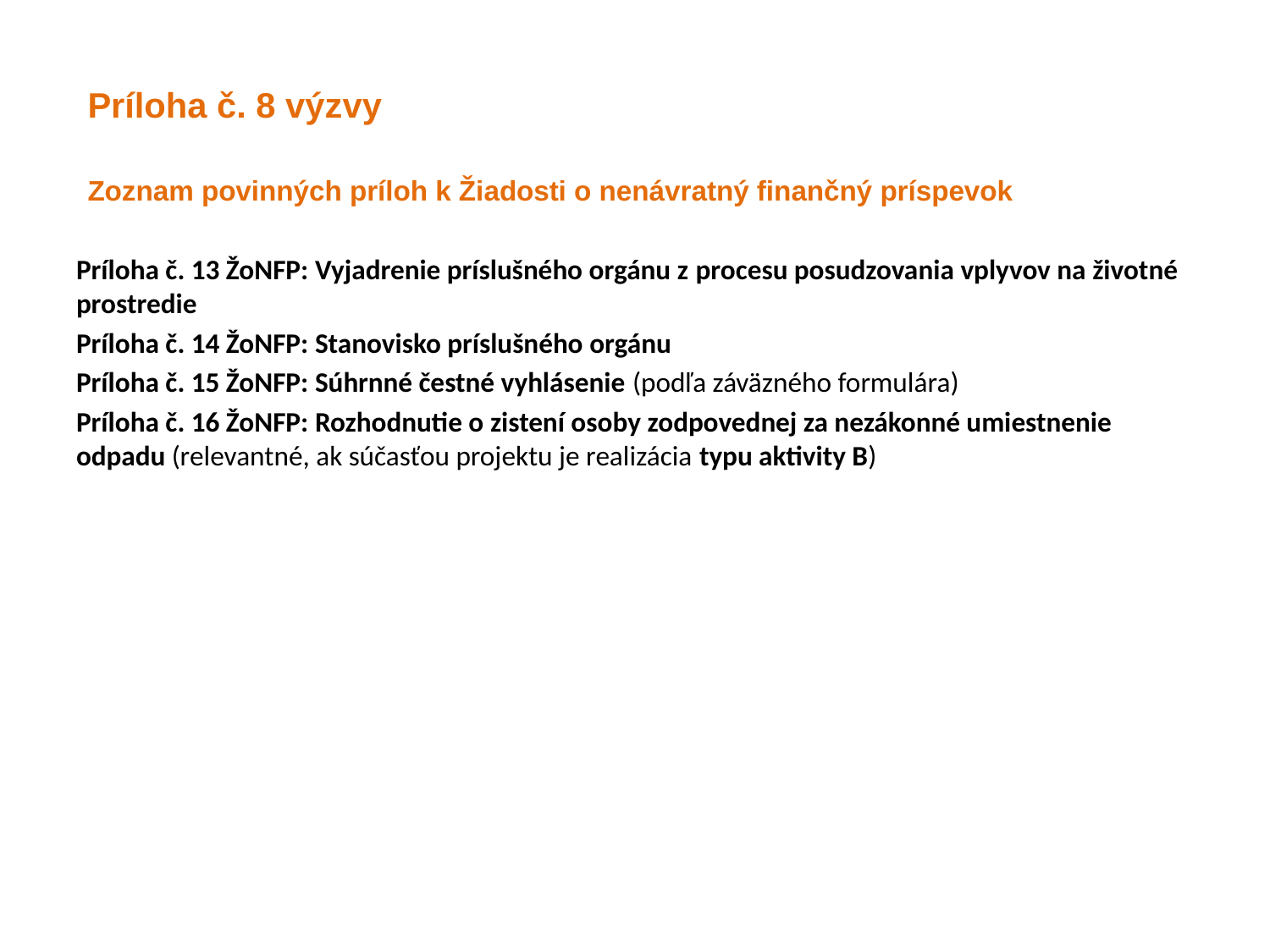

Príloha č. 8 výzvy
Zoznam povinných príloh k Žiadosti o nenávratný finančný príspevok

Príloha č. 13 ŽoNFP: Vyjadrenie príslušného orgánu z procesu posudzovania vplyvov na životné prostredie
Príloha č. 14 ŽoNFP: Stanovisko príslušného orgánu
Príloha č. 15 ŽoNFP: Súhrnné čestné vyhlásenie (podľa záväzného formulára)
Príloha č. 16 ŽoNFP: Rozhodnutie o zistení osoby zodpovednej za nezákonné umiestnenie odpadu (relevantné, ak súčasťou projektu je realizácia typu aktivity B)